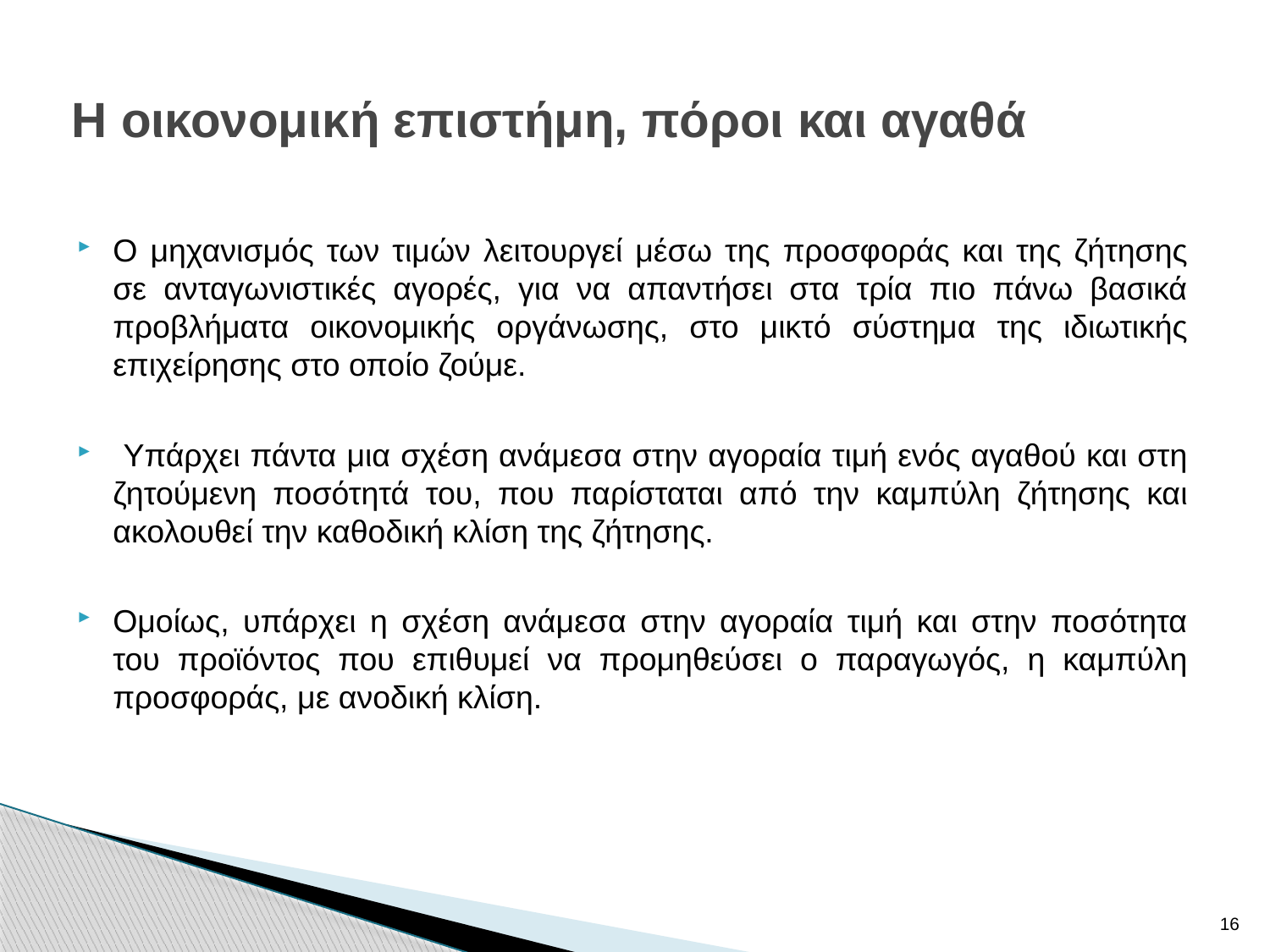

# Η οικονομική επιστήμη, πόροι και αγαθά

Ο μηχανισμός των τιμών λειτουργεί μέσω της προσφοράς και της ζήτησης σε ανταγωνιστικές αγορές, για να απαντήσει στα τρία πιο πάνω βασικά προβλήματα οικονομικής οργάνωσης, στο μικτό σύστημα της ιδιωτικής επιχείρησης στο οποίο ζούμε.

 Υπάρχει πάντα μια σχέση ανάμεσα στην αγοραία τιμή ενός αγαθού και στη ζητούμενη ποσότητά του, που παρίσταται από την καμπύλη ζήτησης και ακολουθεί την καθοδική κλίση της ζήτησης.

Ομοίως, υπάρχει η σχέση ανάμεσα στην αγοραία τιμή και στην ποσότητα του προϊόντος που επιθυμεί να προμηθεύσει ο παραγωγός, η καμπύλη προσφοράς, με ανοδική κλίση.
16